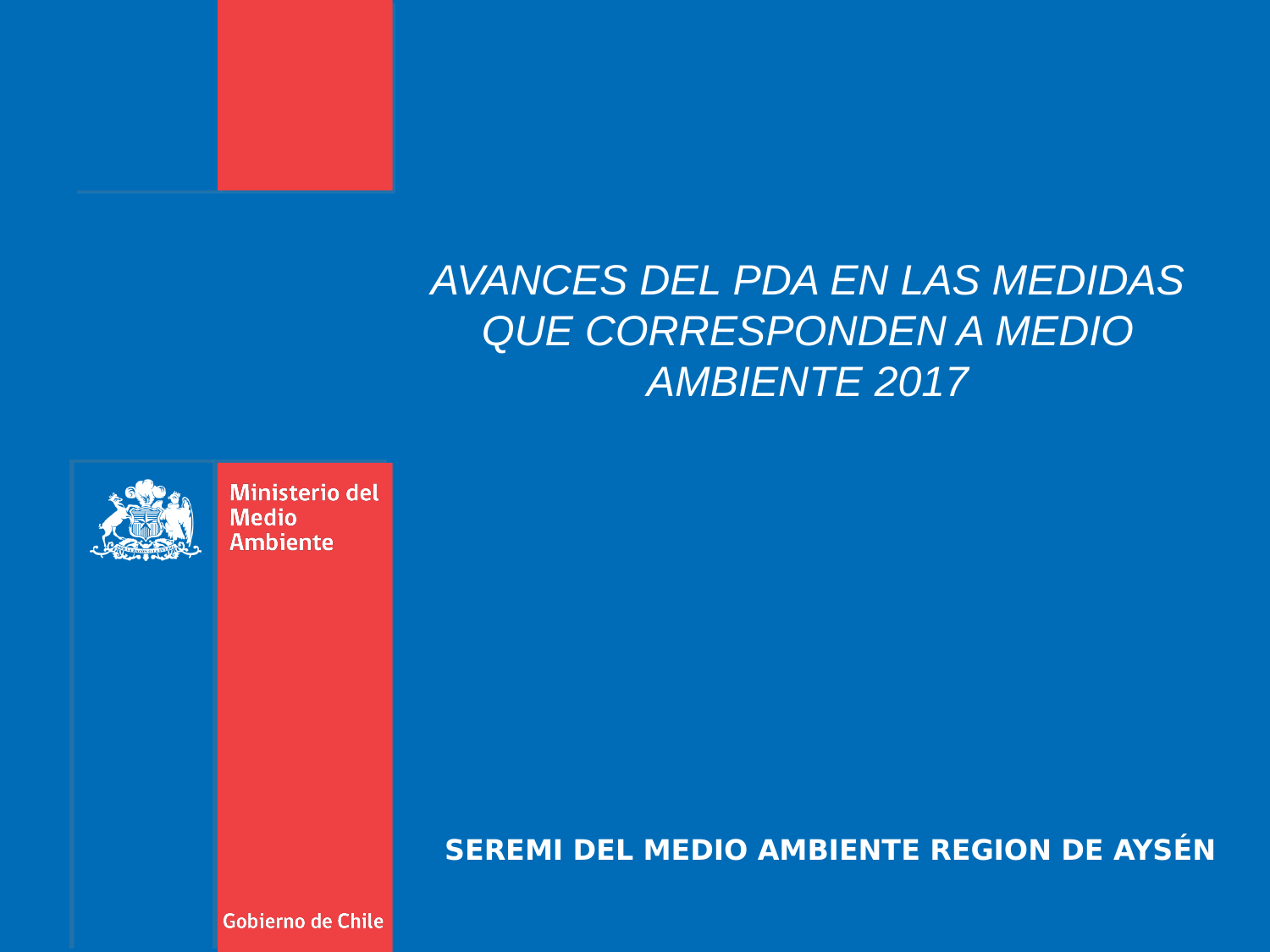

AVANCES DEL PDA EN LAS MEDIDAS QUE CORRESPONDEN A MEDIO AMBIENTE 2017

SEREMI DEL MEDIO AMBIENTE REGION DE AYSÉN